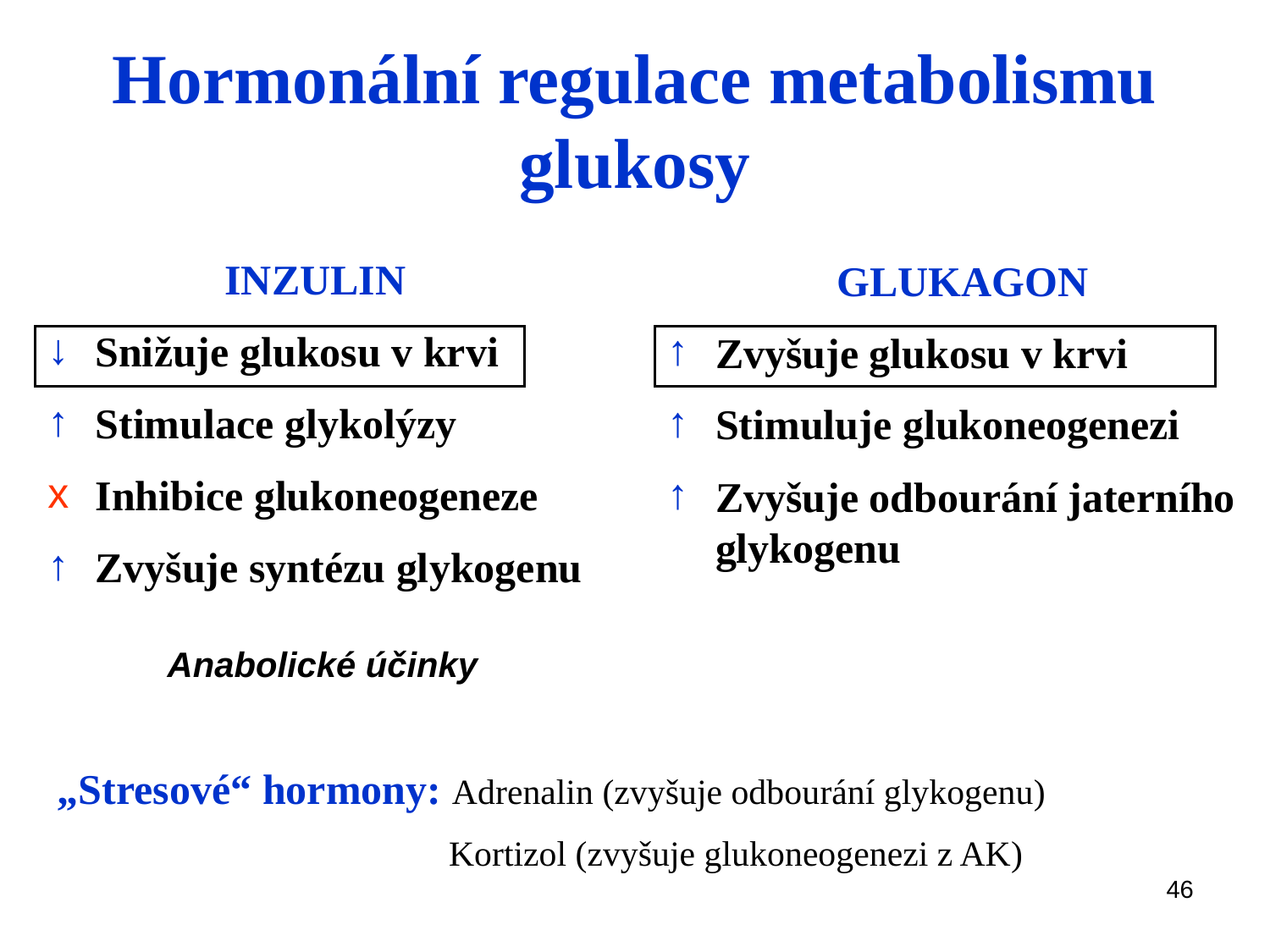

# Hormonální regulace metabolismu glukosy
INZULIN
Snižuje glukosu v krvi
Stimulace glykolýzy
Inhibice glukoneogeneze
Zvyšuje syntézu glykogenu

GLUKAGON
Zvyšuje glukosu v krvi
Stimuluje glukoneogenezi
Zvyšuje odbourání jaterního glykogenu

Anabolické účinky
„Stresové“ hormony: Adrenalin (zvyšuje odbourání glykogenu)
                                            Kortizol (zvyšuje glukoneogenezi z AK)
46